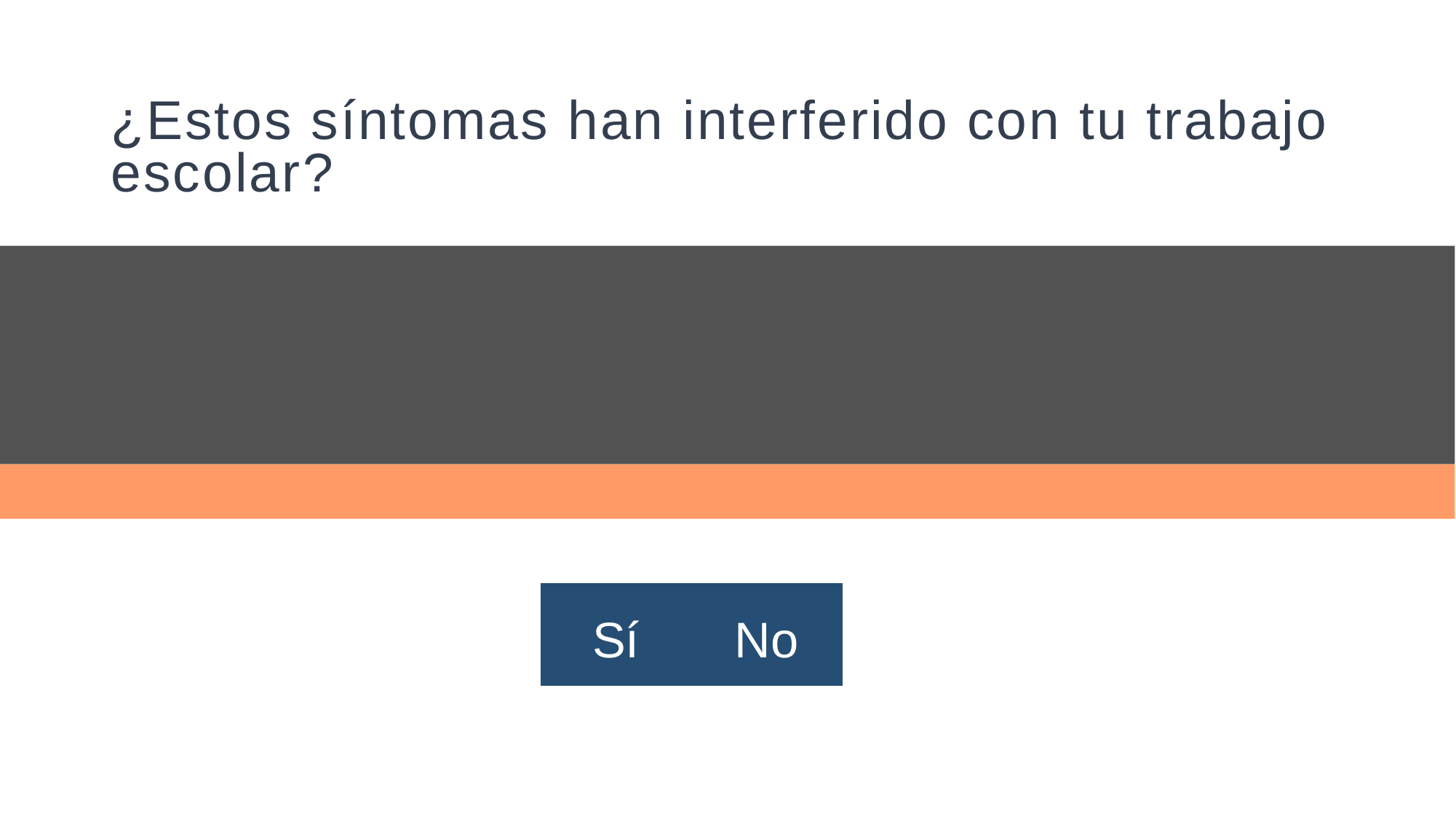

# ¿Estos síntomas han interferido con tu trabajo escolar?
| Sí | No |
| --- | --- |